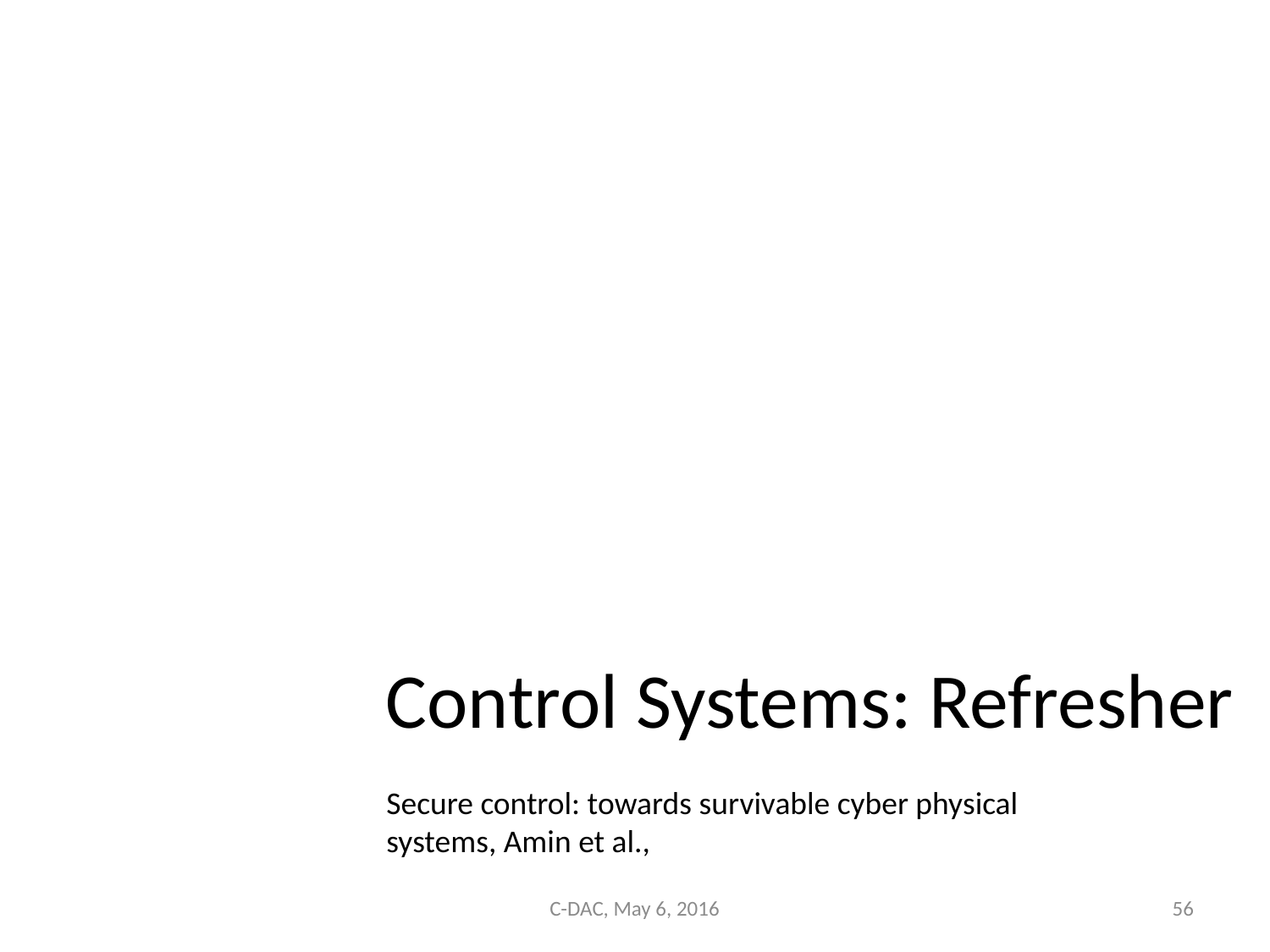

# Control Systems: Refresher
Secure control: towards survivable cyber physical systems, Amin et al.,
C-DAC, May 6, 2016
56